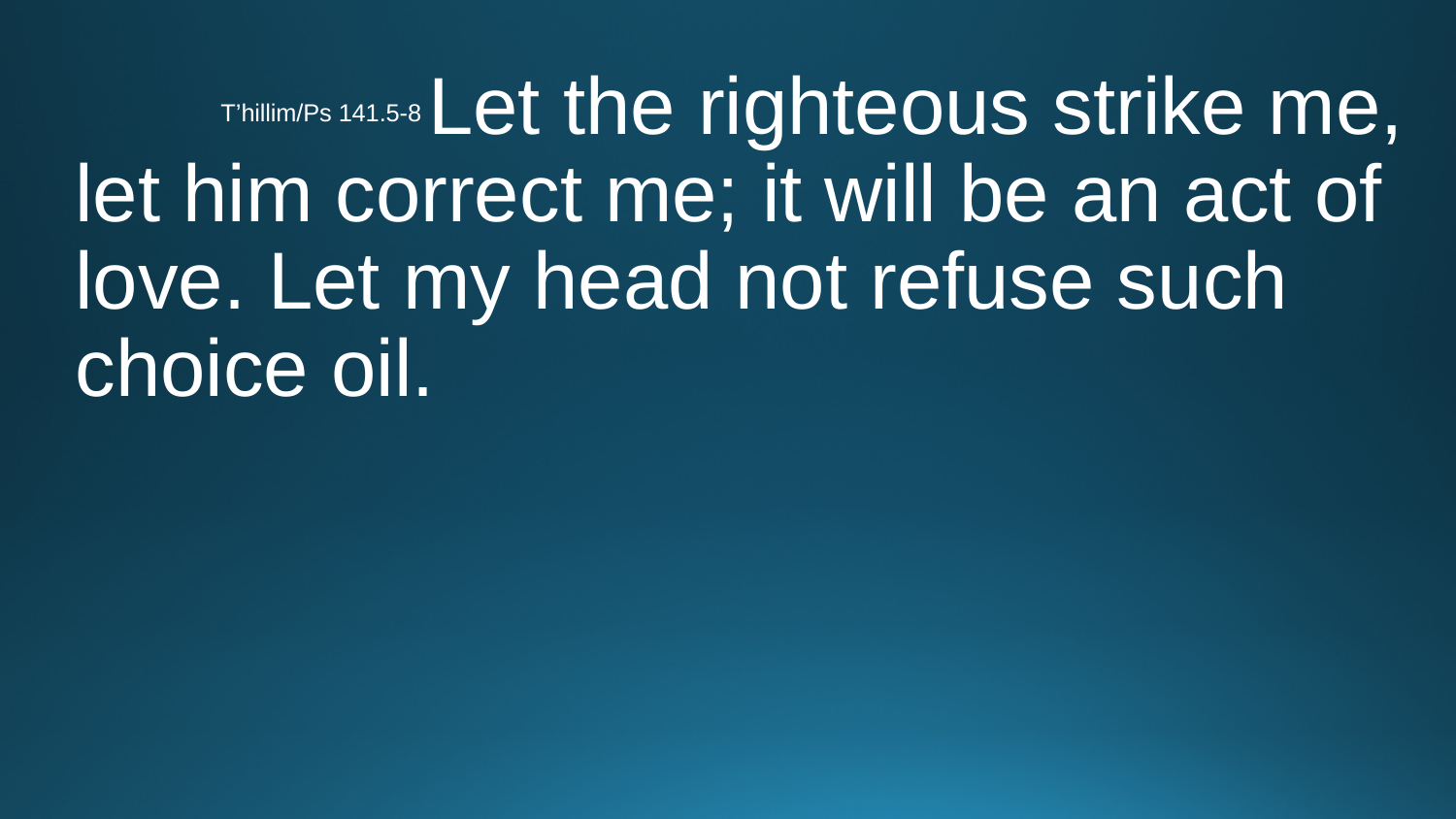

T’hillim/Ps 141.5-8 Let the righteous strike me, let him correct me; it will be an act of love. Let my head not refuse such choice oil.